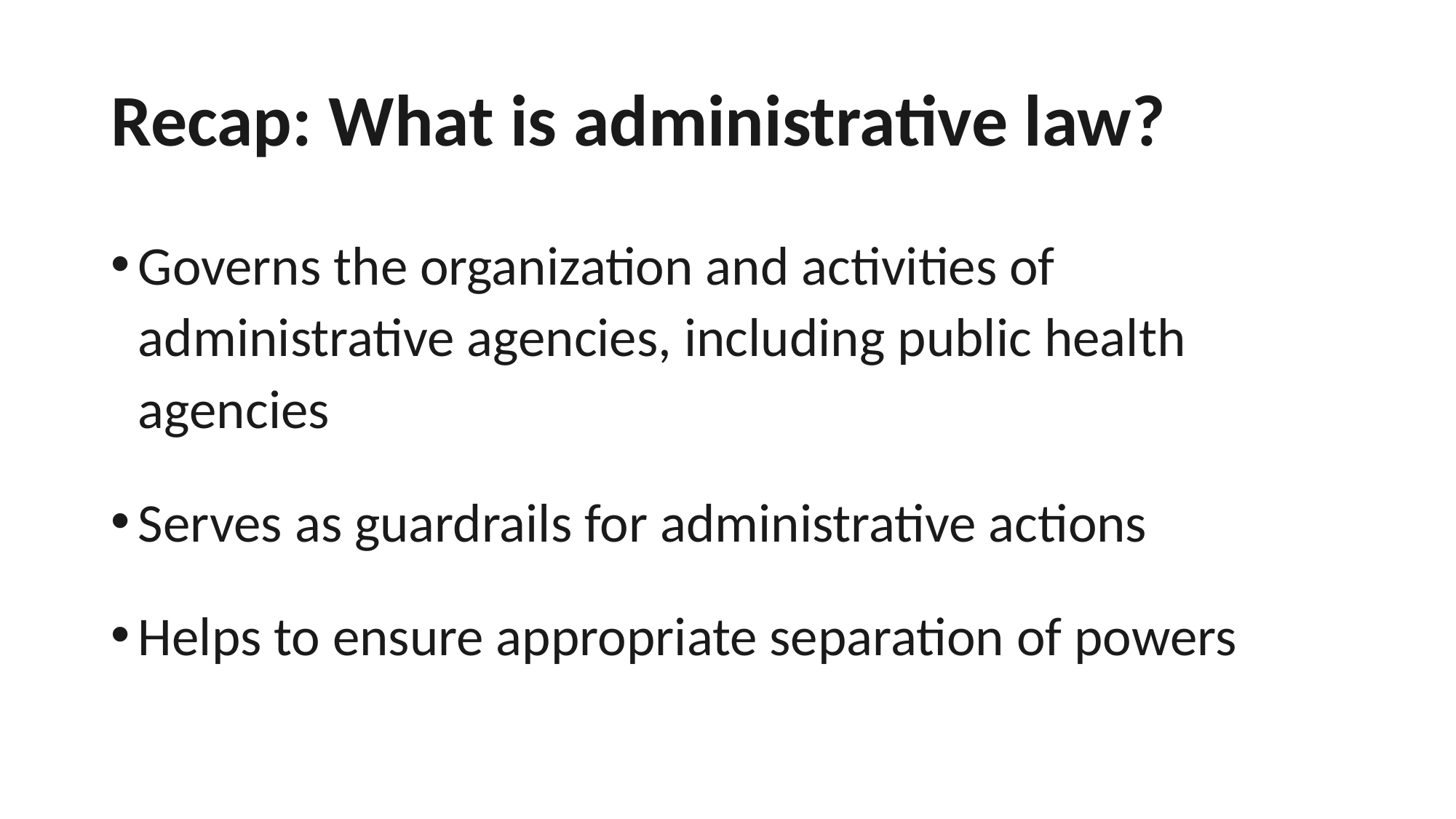

# Recap: What is administrative law?
Governs the organization and activities of administrative agencies, including public health agencies
Serves as guardrails for administrative actions
Helps to ensure appropriate separation of powers